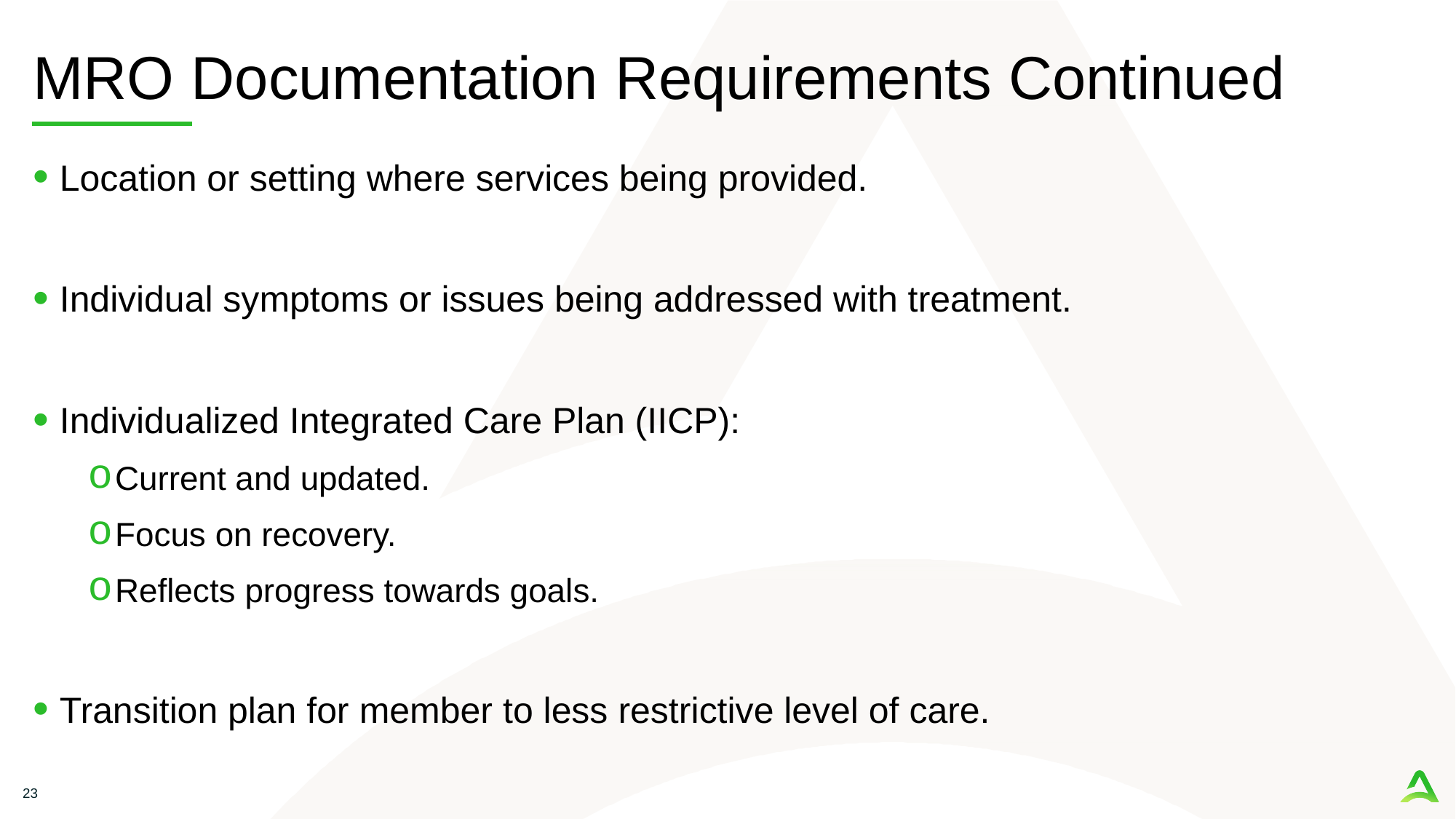

# MRO Documentation Requirements Continued
Location or setting where services being provided.

Individual symptoms or issues being addressed with treatment.

Individualized Integrated Care Plan (IICP):
Current and updated.
Focus on recovery.
Reflects progress towards goals.

Transition plan for member to less restrictive level of care.